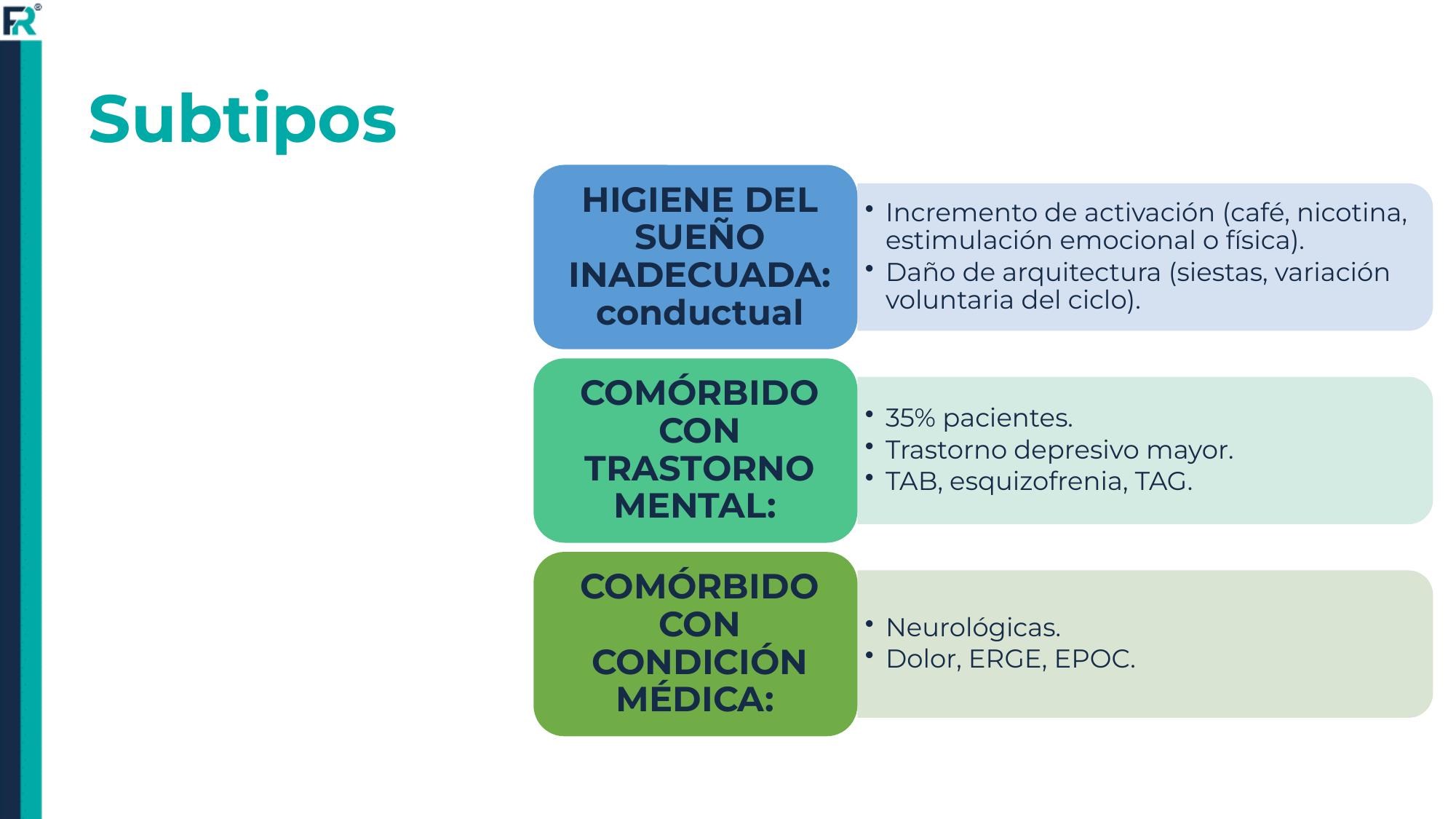

# Subtipos
Incremento de activación (café, nicotina, estimulación emocional o física).
Daño de arquitectura (siestas, variación voluntaria del ciclo).
HIGIENE DEL SUEÑO INADECUADA: conductual
35% pacientes.
Trastorno depresivo mayor.
TAB, esquizofrenia, TAG.
COMÓRBIDO CON TRASTORNO MENTAL:
Neurológicas.
Dolor, ERGE, EPOC.
COMÓRBIDO CON CONDICIÓN MÉDICA: